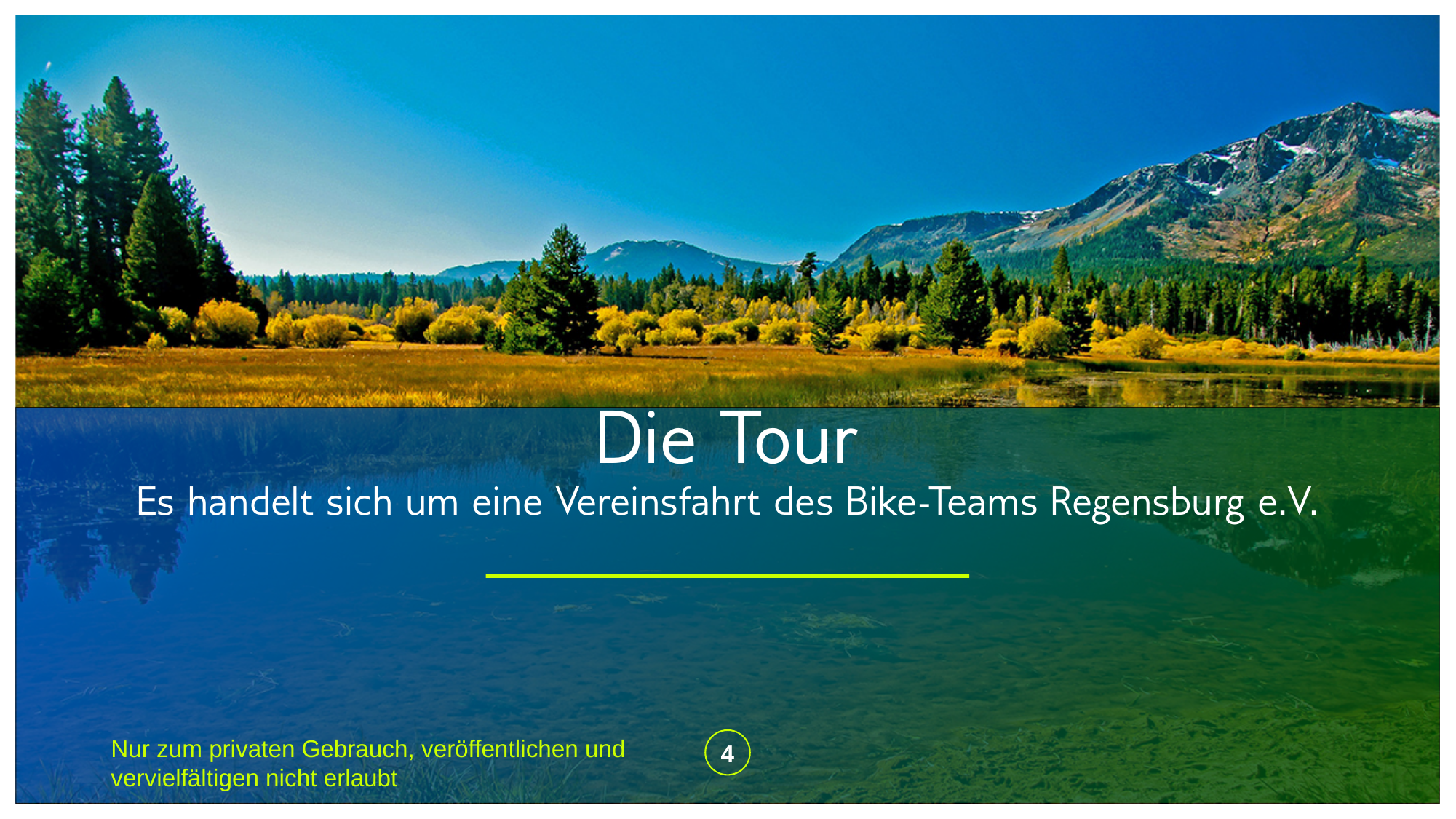

# Die Tour Es handelt sich um eine Vereinsfahrt des Bike-Teams Regensburg e.V.
Nur zum privaten Gebrauch, veröffentlichen und vervielfältigen nicht erlaubt
4